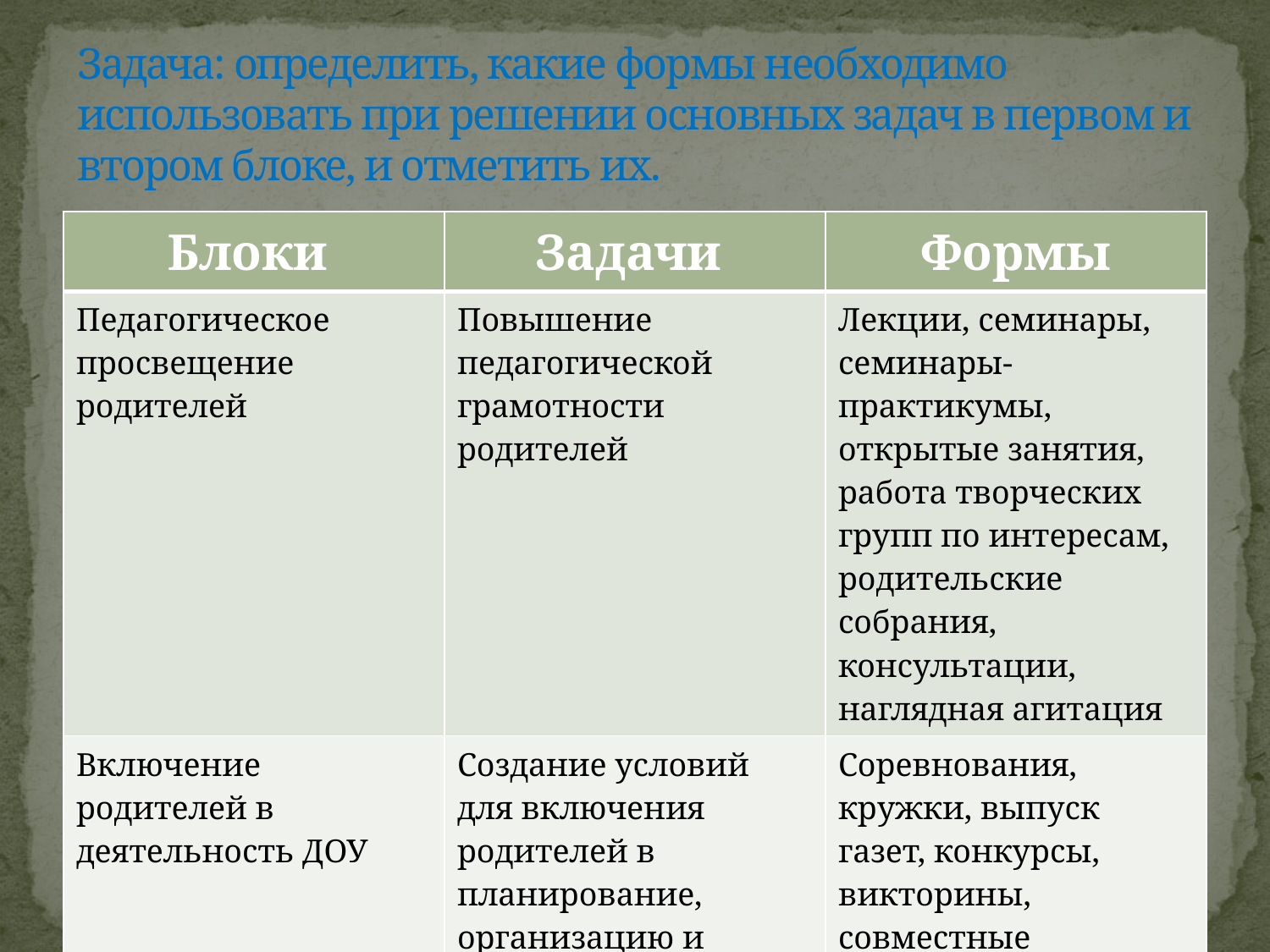

# Задача: определить, какие формы необходимо использовать при решении основных задач в первом и втором блоке, и отметить их.
| Блоки | Задачи | Формы |
| --- | --- | --- |
| Педагогическое просвещение родителей | Повышение педагогической грамотности родителей | Лекции, семинары, семинары-практикумы, открытые занятия, работа творческих групп по интересам, родительские собрания, консультации, наглядная агитация |
| Включение родителей в деятельность ДОУ | Создание условий для включения родителей в планирование, организацию и контроль за деятельностью ДОУ | Соревнования, кружки, выпуск газет, конкурсы, викторины, совместные мероприятия |